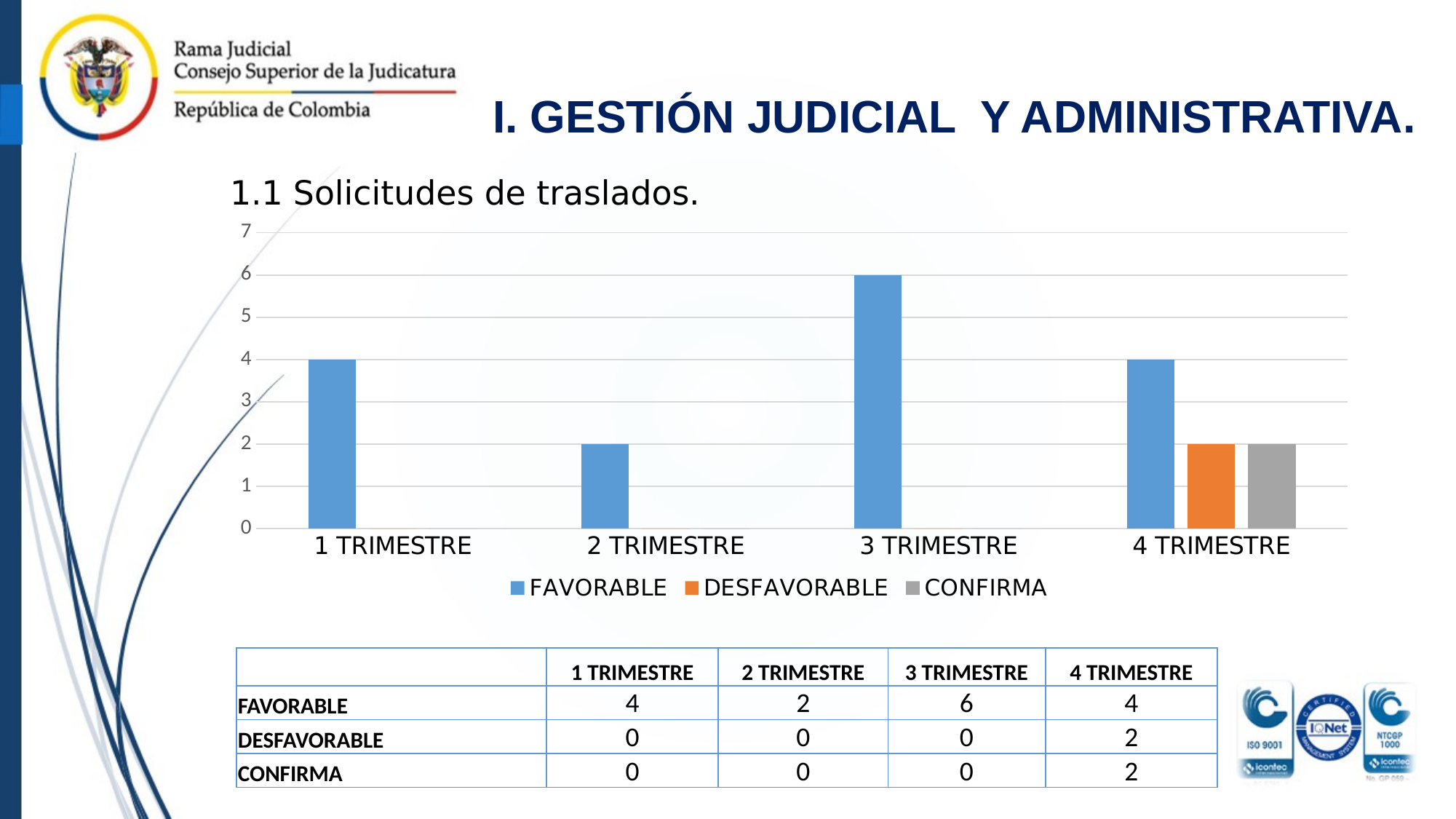

I. GESTIÓN JUDICIAL  Y ADMINISTRATIVA.
1.1 Solicitudes de traslados.

### Chart

| Category | FAVORABLE | DESFAVORABLE | CONFIRMA   |
|---|---|---|---|
| 1 TRIMESTRE | 4.0 | 0.0 | 0.0 |
| 2 TRIMESTRE | 2.0 | 0.0 | 0.0 |
| 3 TRIMESTRE | 6.0 | 0.0 | 0.0 |
| 4 TRIMESTRE | 4.0 | 2.0 | 2.0 |

### Chart

| Category |
|---|
|  | 1 TRIMESTRE | 2 TRIMESTRE | 3 TRIMESTRE | 4 TRIMESTRE |
| --- | --- | --- | --- | --- |
| FAVORABLE | 4 | 2 | 6 | 4 |
| DESFAVORABLE | 0 | 0 | 0 | 2 |
| CONFIRMA | 0 | 0 | 0 | 2 |